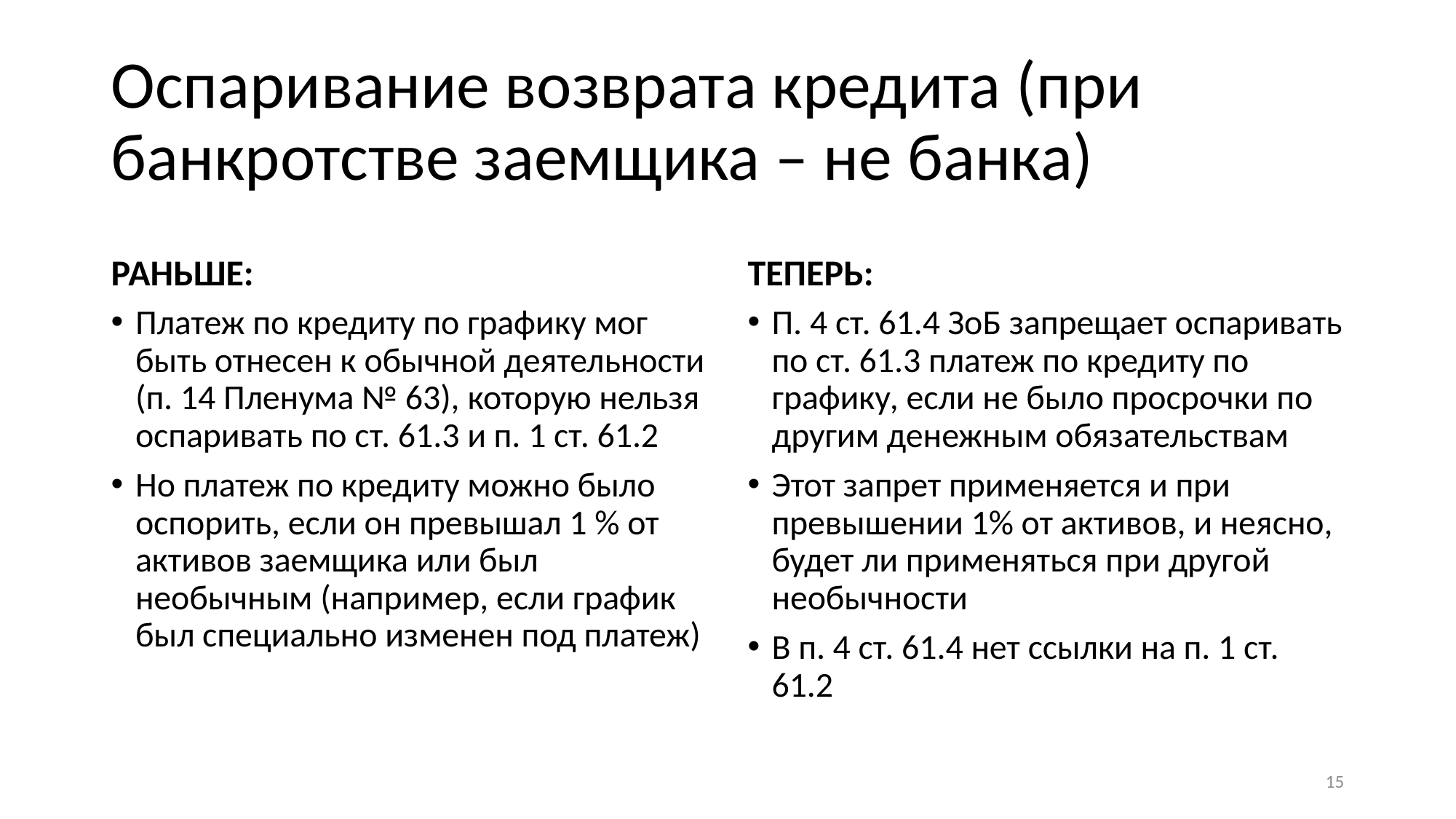

# Оспаривание возврата кредита (при банкротстве заемщика – не банка)
РАНЬШЕ:
ТЕПЕРЬ:
Платеж по кредиту по графику мог быть отнесен к обычной деятельности (п. 14 Пленума № 63), которую нельзя оспаривать по ст. 61.3 и п. 1 ст. 61.2
Но платеж по кредиту можно было оспорить, если он превышал 1 % от активов заемщика или был необычным (например, если график был специально изменен под платеж)
П. 4 ст. 61.4 ЗоБ запрещает оспаривать по ст. 61.3 платеж по кредиту по графику, если не было просрочки по другим денежным обязательствам
Этот запрет применяется и при превышении 1% от активов, и неясно, будет ли применяться при другой необычности
В п. 4 ст. 61.4 нет ссылки на п. 1 ст. 61.2
15